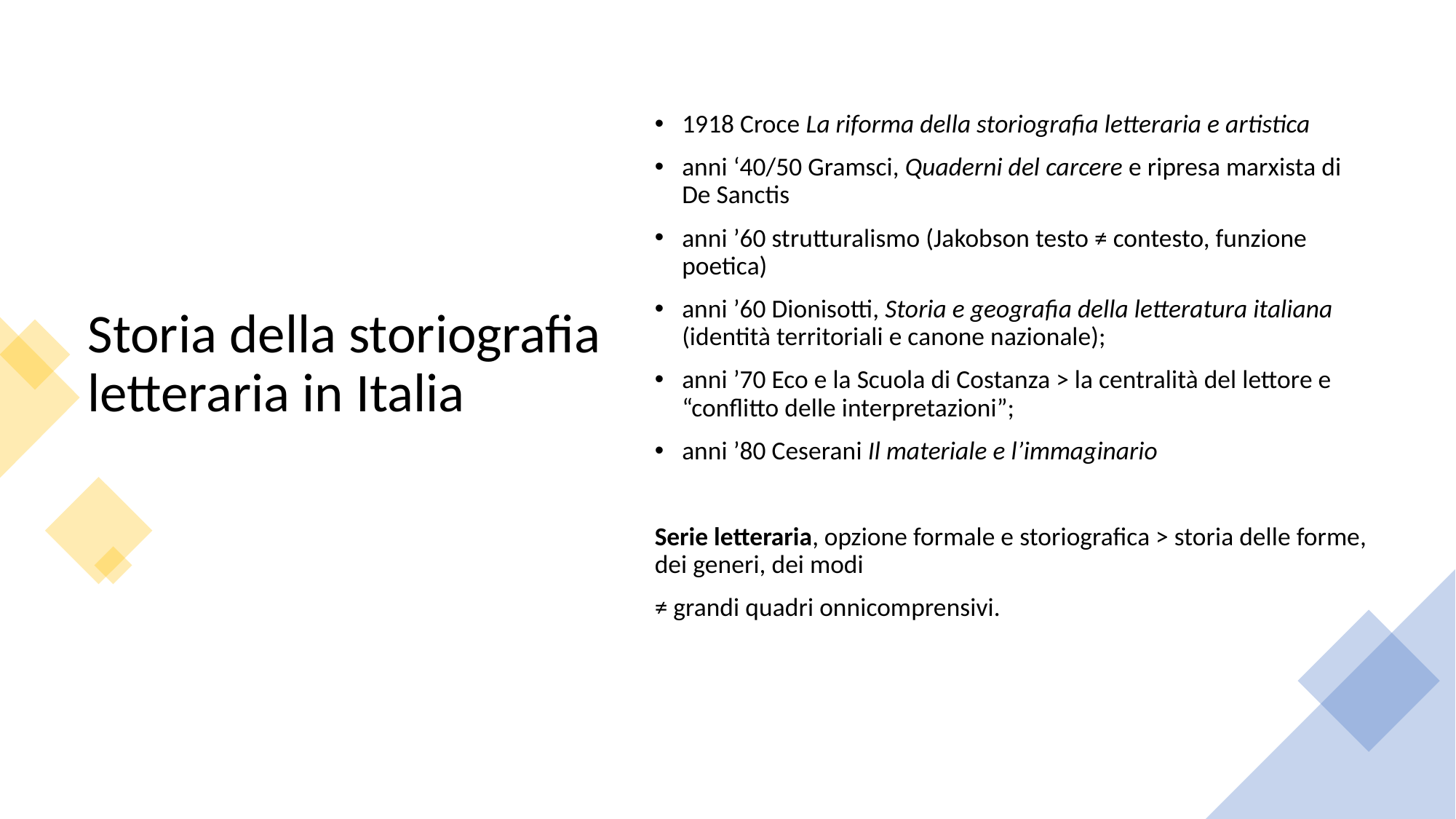

# Storia della storiografia letteraria in Italia
1918 Croce La riforma della storiografia letteraria e artistica
anni ‘40/50 Gramsci, Quaderni del carcere e ripresa marxista di De Sanctis
anni ’60 strutturalismo (Jakobson testo ≠ contesto, funzione poetica)
anni ’60 Dionisotti, Storia e geografia della letteratura italiana (identità territoriali e canone nazionale);
anni ’70 Eco e la Scuola di Costanza > la centralità del lettore e “conflitto delle interpretazioni”;
anni ’80 Ceserani Il materiale e l’immaginario

Serie letteraria, opzione formale e storiografica > storia delle forme, dei generi, dei modi
≠ grandi quadri onnicomprensivi.